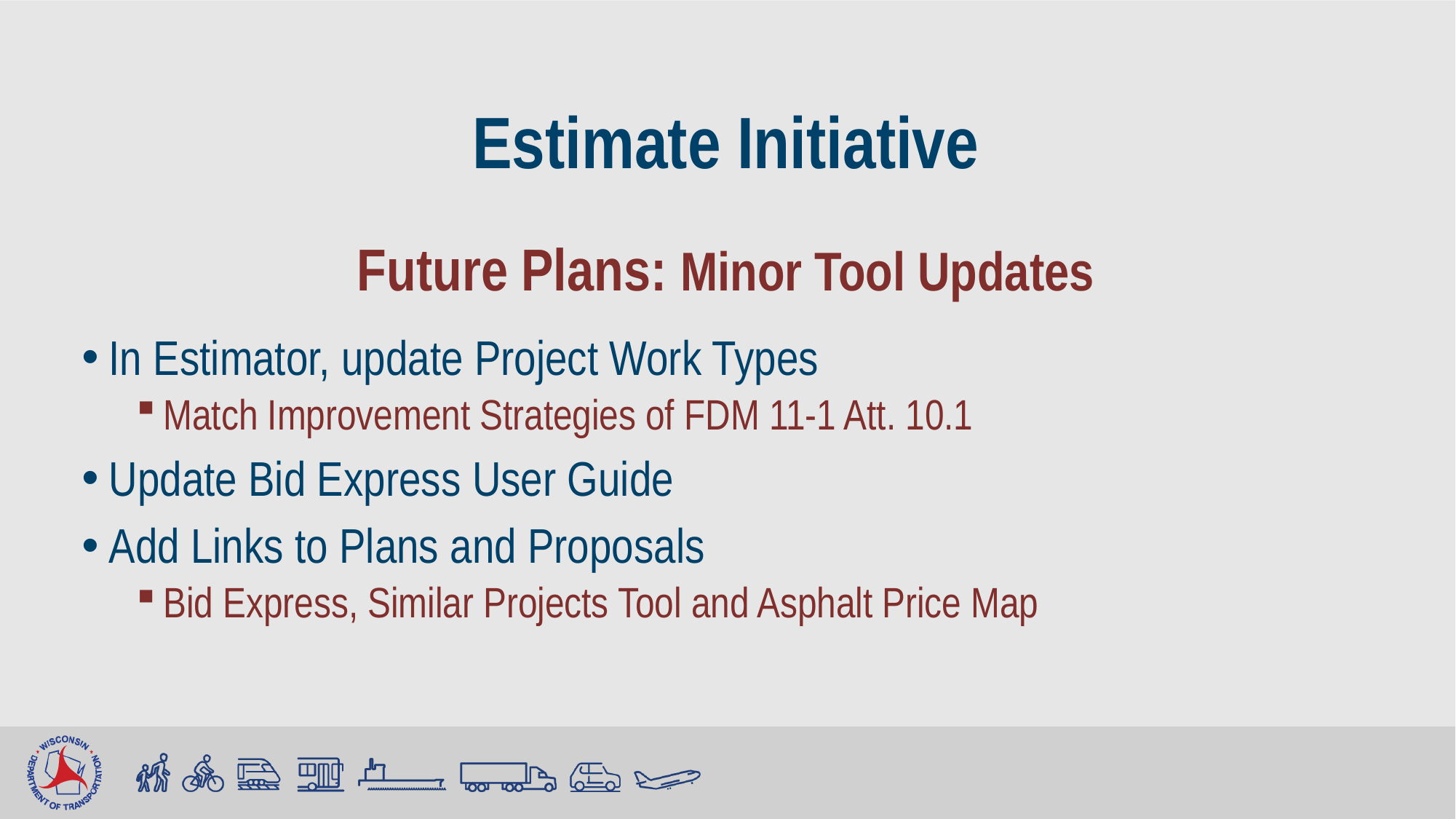

# Estimate Initiative
Future Plans: Minor Tool Updates
In Estimator, update Project Work Types
Match Improvement Strategies of FDM 11-1 Att. 10.1
Update Bid Express User Guide
Add Links to Plans and Proposals
Bid Express, Similar Projects Tool and Asphalt Price Map